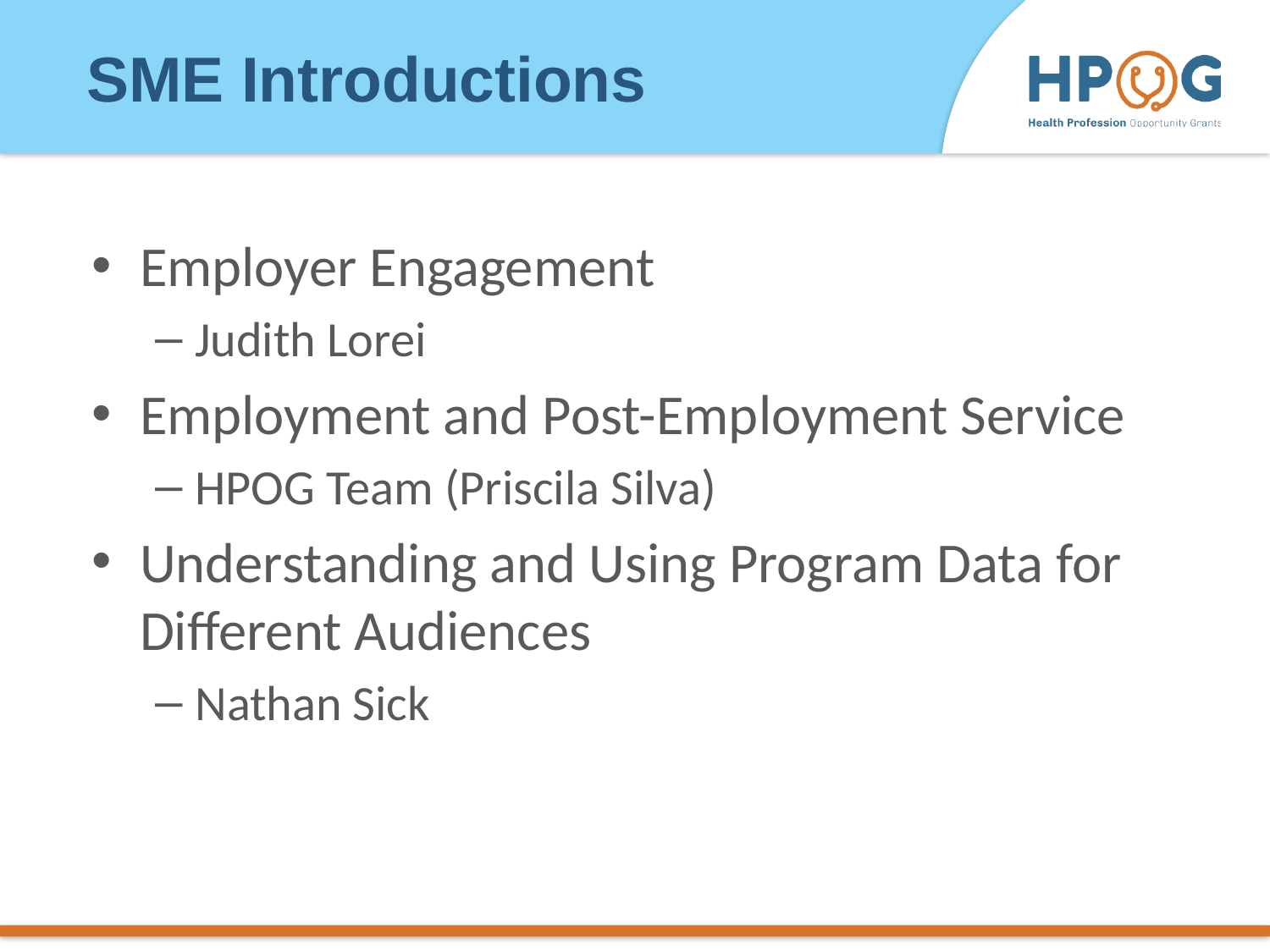

SME Introductions
Employer Engagement
Judith Lorei
Employment and Post-Employment Service
HPOG Team (Priscila Silva)
Understanding and Using Program Data for Different Audiences
Nathan Sick